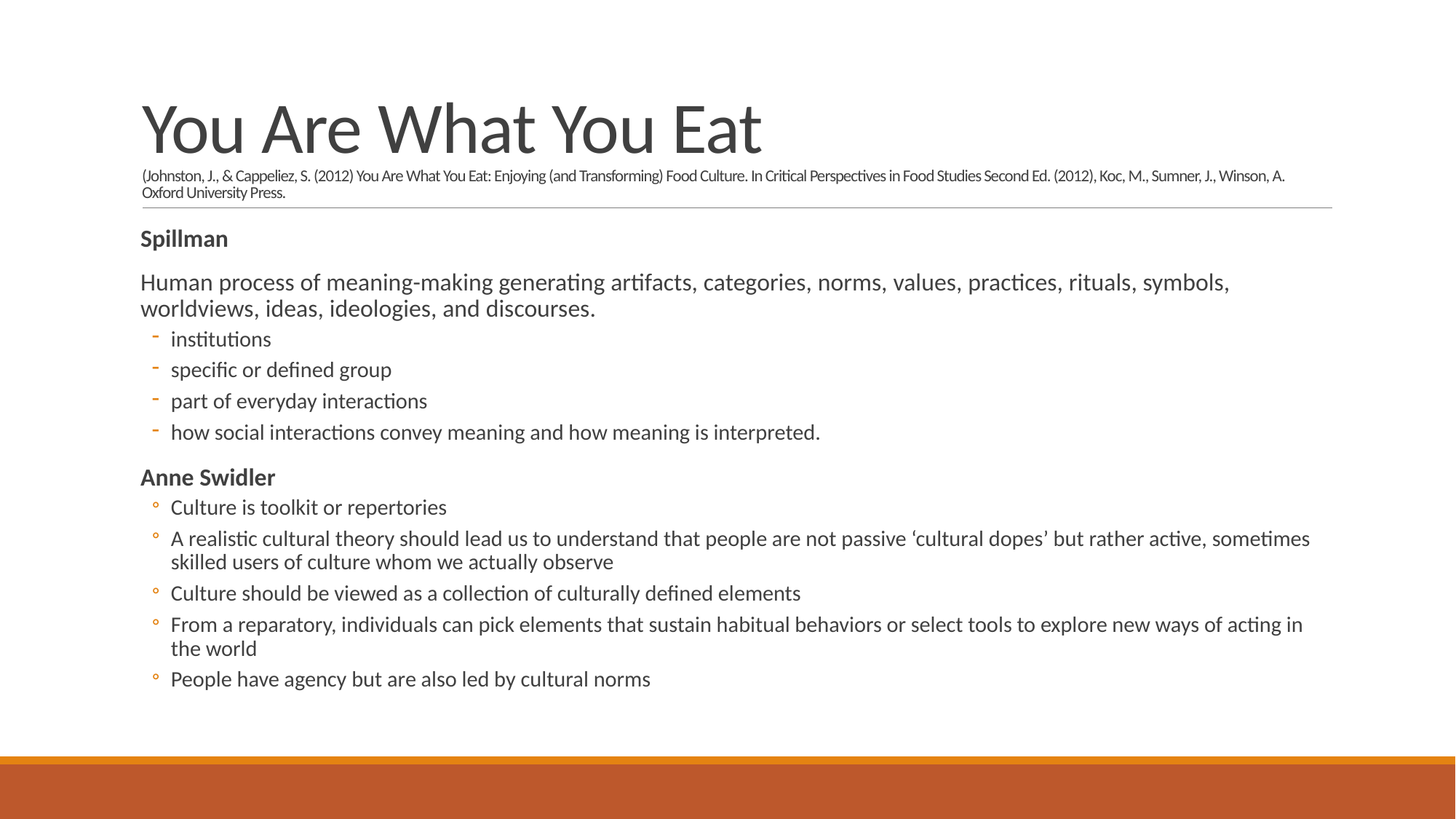

# You Are What You Eat (Johnston, J., & Cappeliez, S. (2012) You Are What You Eat: Enjoying (and Transforming) Food Culture. In Critical Perspectives in Food Studies Second Ed. (2012), Koc, M., Sumner, J., Winson, A. Oxford University Press.
Spillman
Human process of meaning-making generating artifacts, categories, norms, values, practices, rituals, symbols, worldviews, ideas, ideologies, and discourses.
institutions
specific or defined group
part of everyday interactions
how social interactions convey meaning and how meaning is interpreted.
Anne Swidler
Culture is toolkit or repertories
A realistic cultural theory should lead us to understand that people are not passive ‘cultural dopes’ but rather active, sometimes skilled users of culture whom we actually observe
Culture should be viewed as a collection of culturally defined elements
From a reparatory, individuals can pick elements that sustain habitual behaviors or select tools to explore new ways of acting in the world
People have agency but are also led by cultural norms